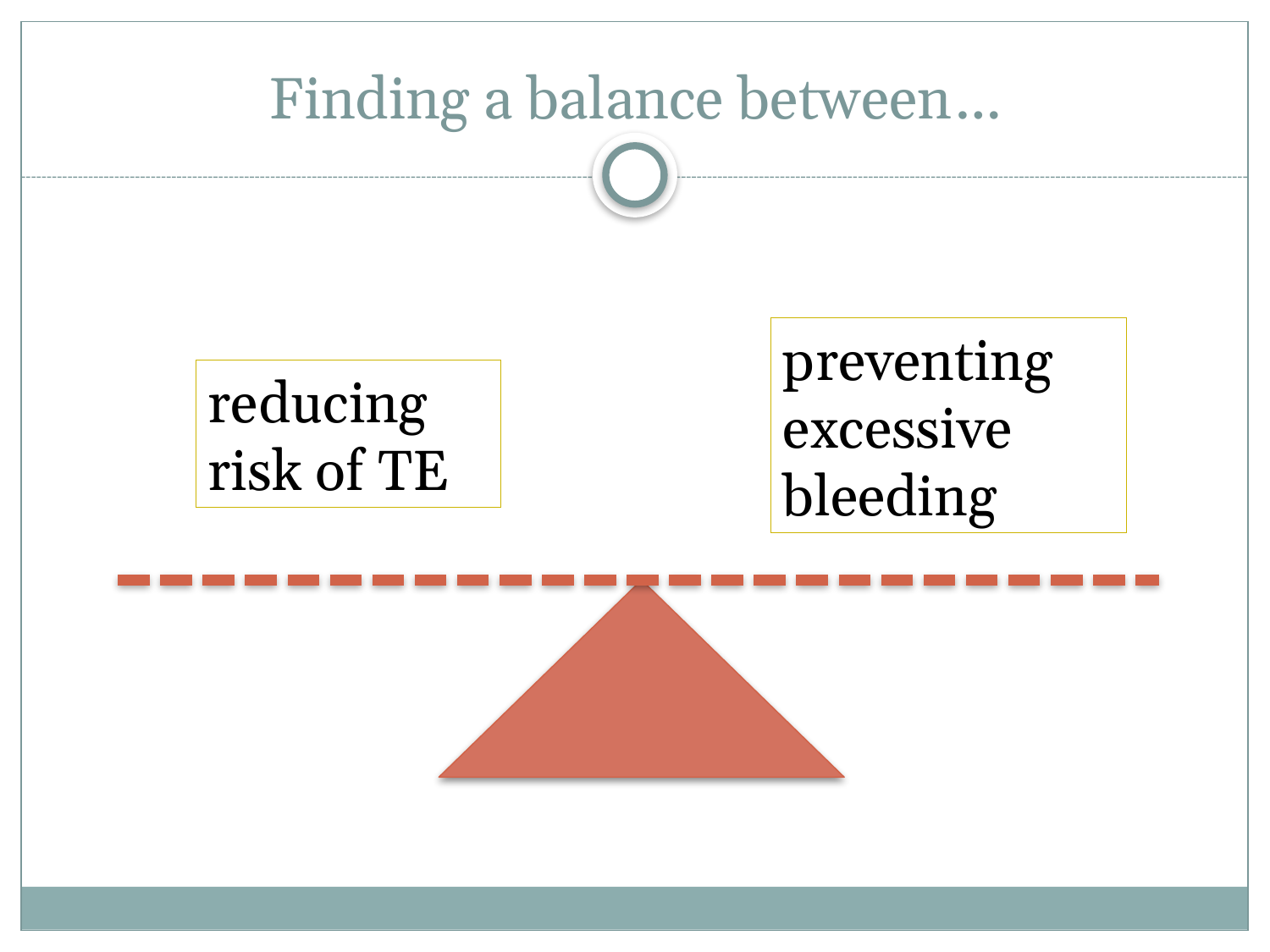

# Finding a balance between…
preventing excessive bleeding
reducing risk of TE